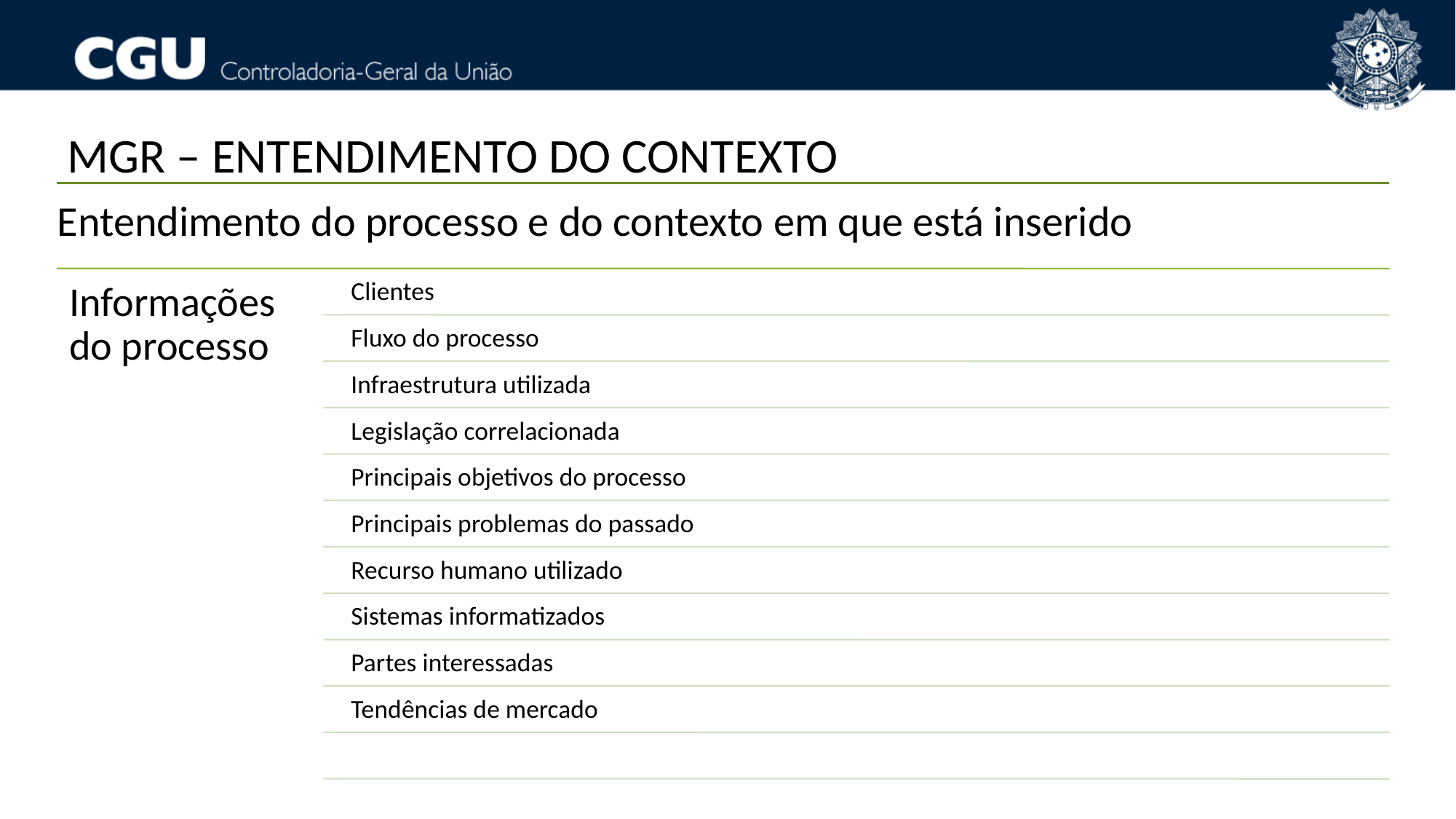

MGR – ENTENDIMENTO DO CONTEXTO
Entendimento do processo e do contexto em que está inserido
Informações do processo
Clientes
Fluxo do processo
Infraestrutura utilizada
Legislação correlacionada
Principais objetivos do processo
Principais problemas do passado
Recurso humano utilizado
Sistemas informatizados
Partes interessadas
Tendências de mercado